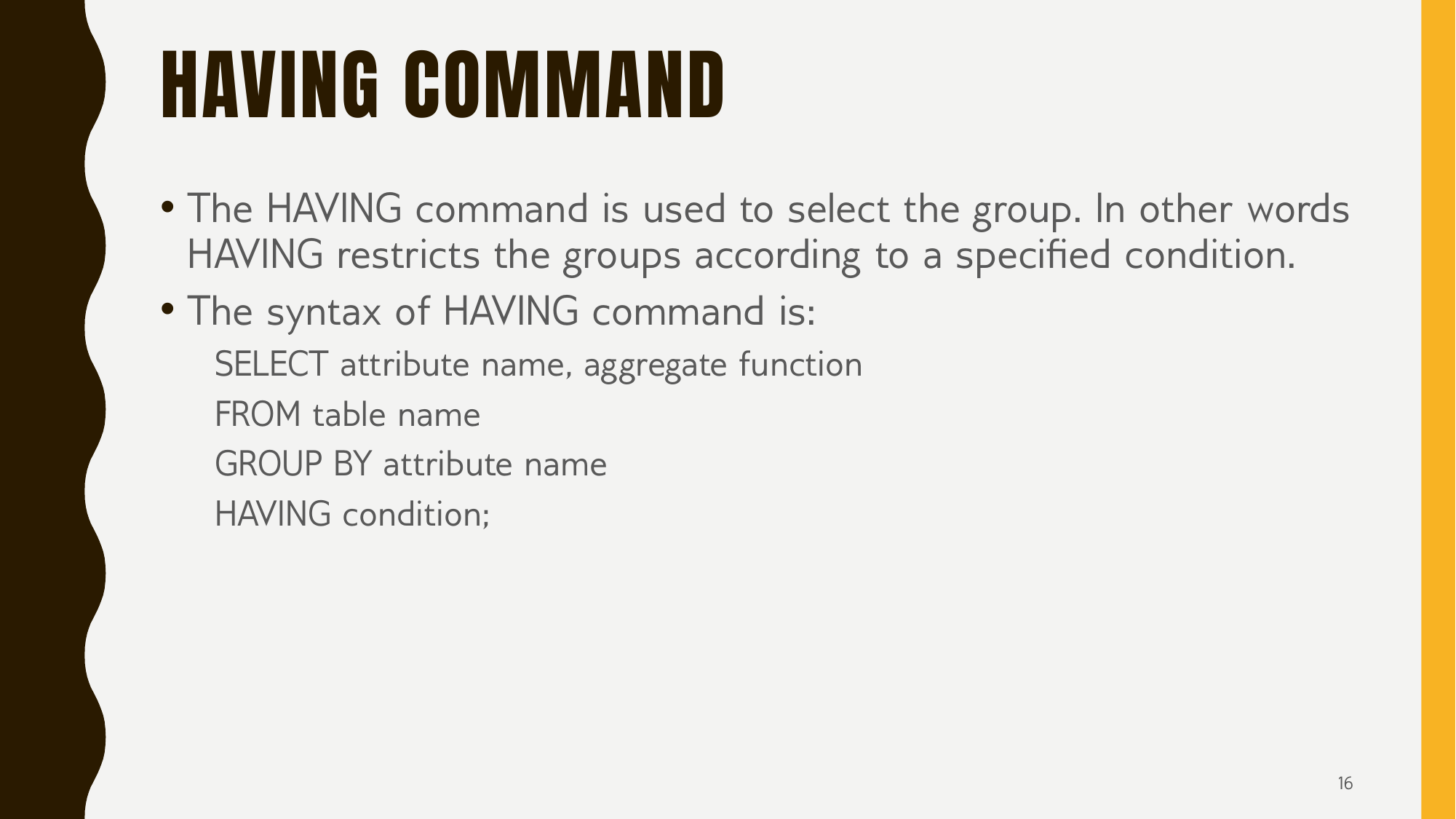

# Having Command
The HAVING command is used to select the group. In other words HAVING restricts the groups according to a specified condition.
The syntax of HAVING command is:
SELECT attribute name, aggregate function
FROM table name
GROUP BY attribute name
HAVING condition;
16